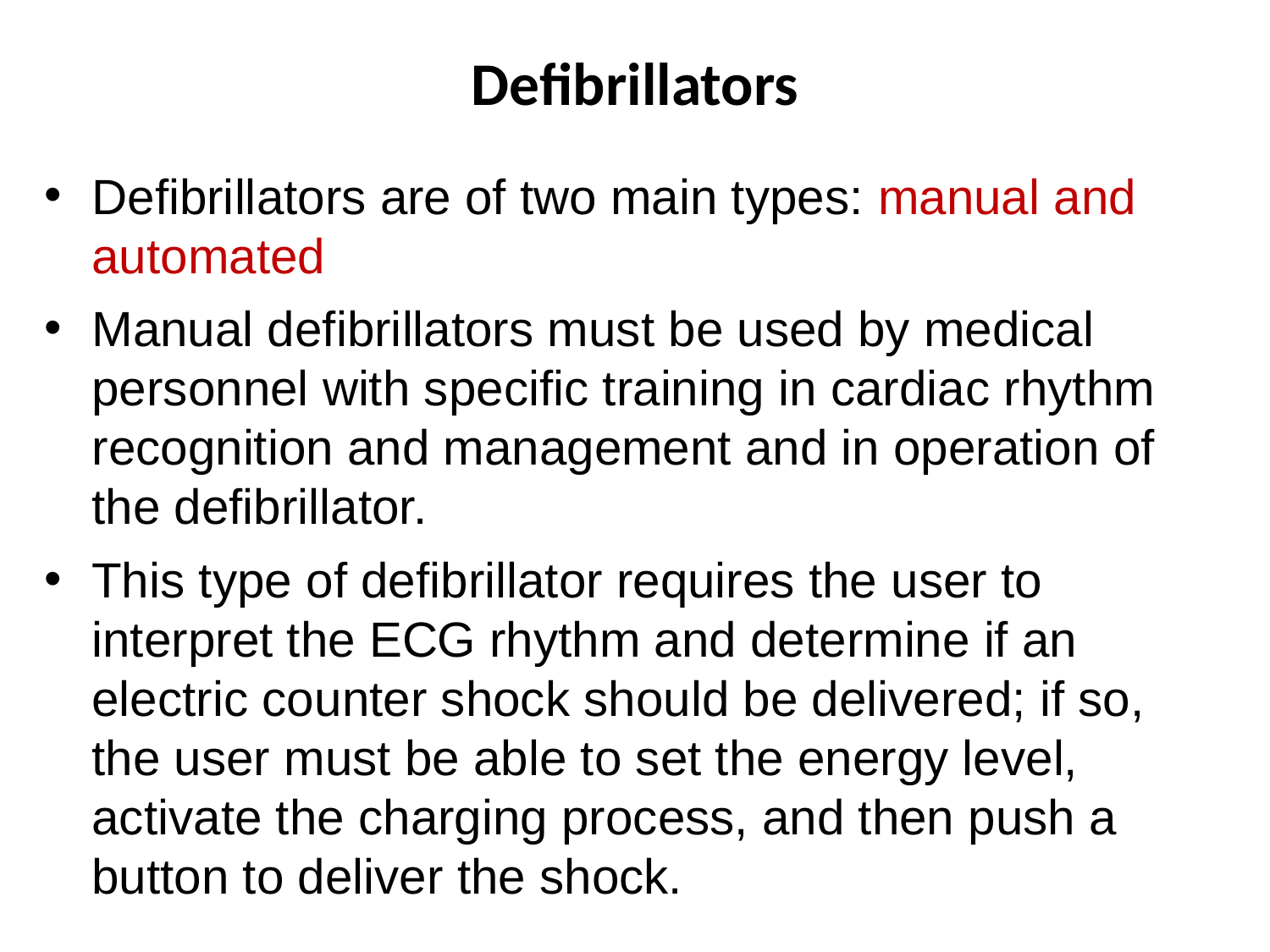

# Defibrillators
Defibrillators are of two main types: manual and automated
Manual defibrillators must be used by medical personnel with specific training in cardiac rhythm recognition and management and in operation of the defibrillator.
This type of defibrillator requires the user to interpret the ECG rhythm and determine if an electric counter shock should be delivered; if so, the user must be able to set the energy level, activate the charging process, and then push a button to deliver the shock.